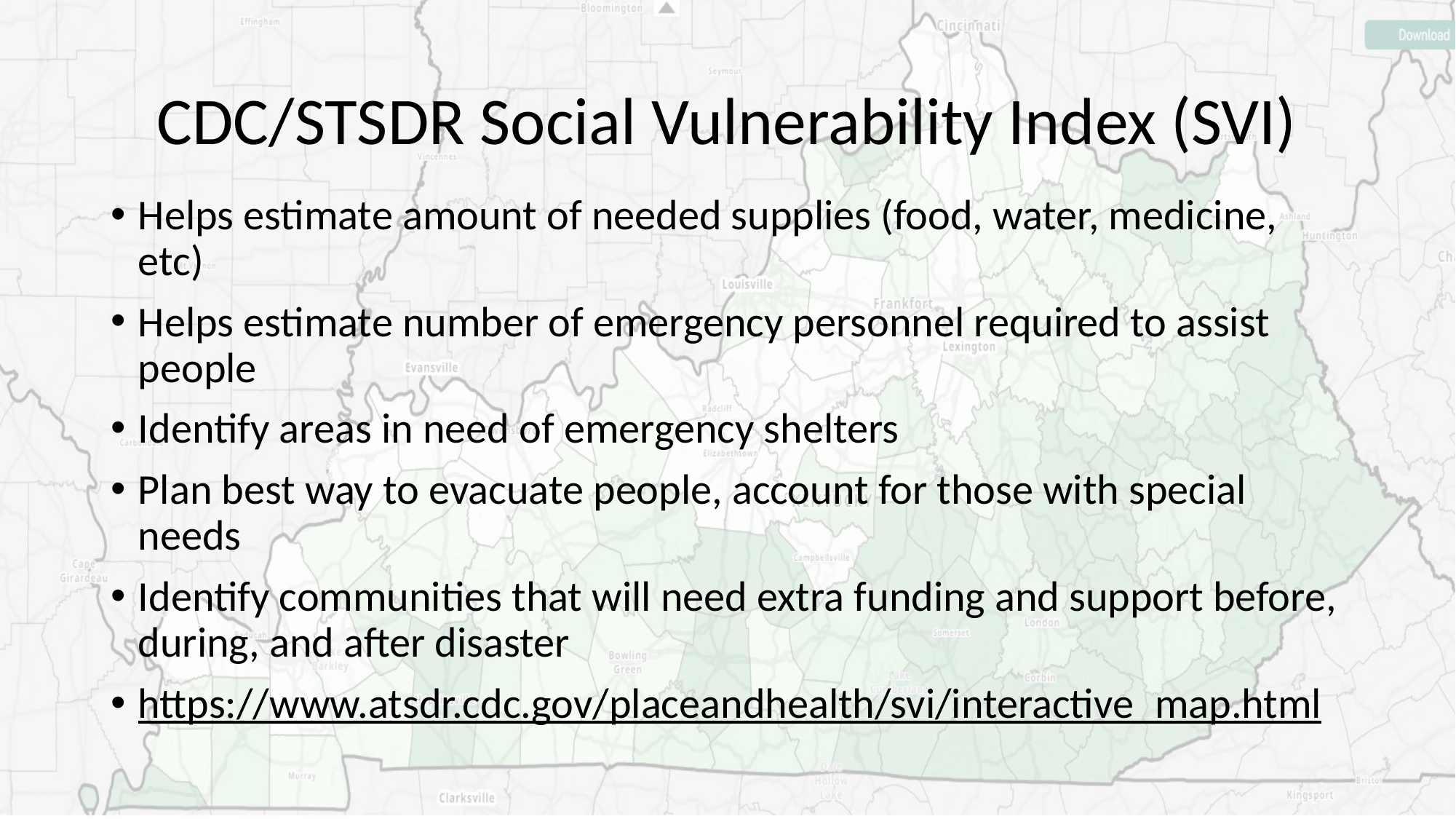

# CDC/STSDR Social Vulnerability Index (SVI)
Helps estimate amount of needed supplies (food, water, medicine, etc)
Helps estimate number of emergency personnel required to assist people
Identify areas in need of emergency shelters
Plan best way to evacuate people, account for those with special needs
Identify communities that will need extra funding and support before, during, and after disaster
https://www.atsdr.cdc.gov/placeandhealth/svi/interactive_map.html